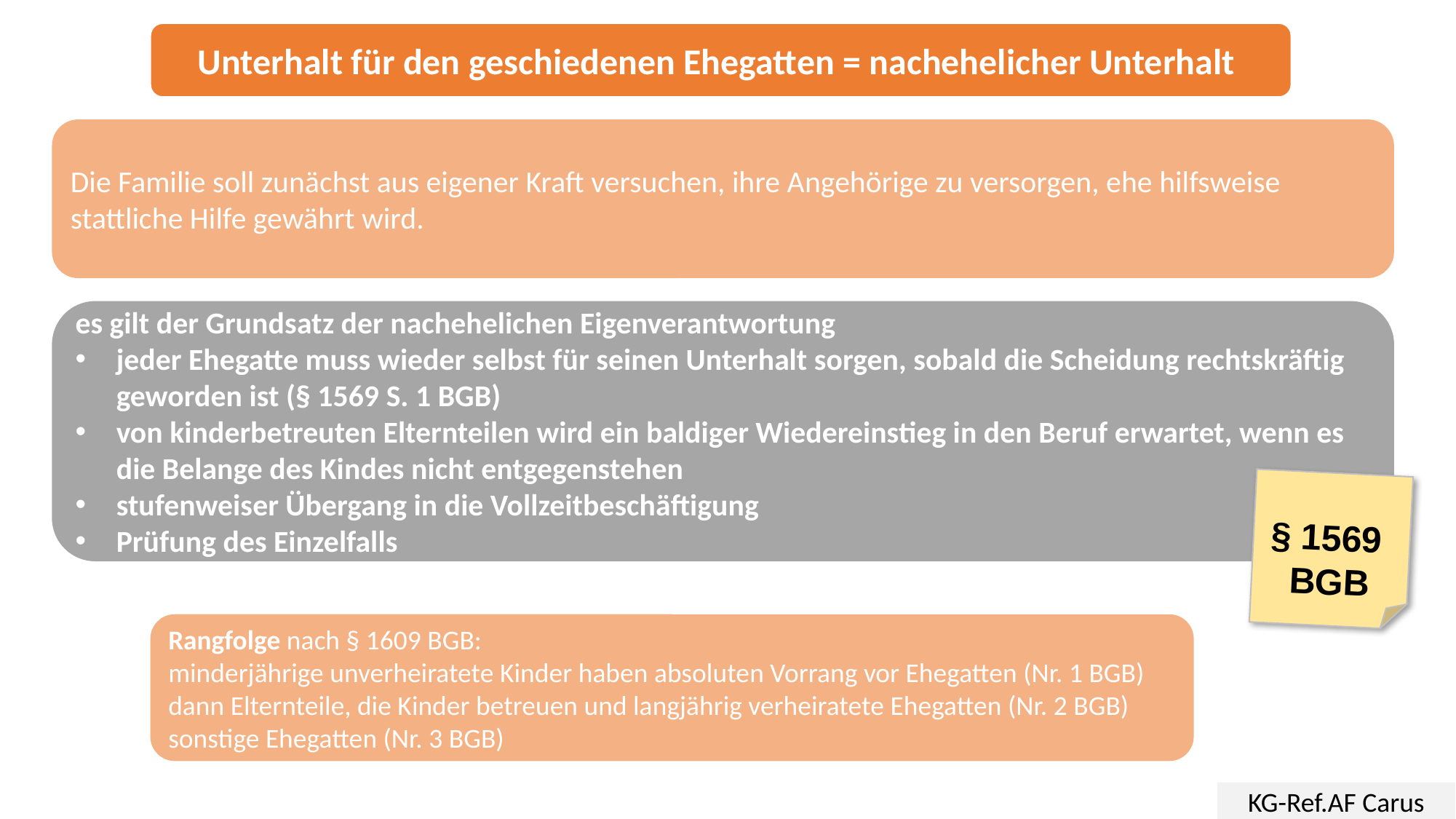

Unterhalt für den geschiedenen Ehegatten = nachehelicher Unterhalt
Die Familie soll zunächst aus eigener Kraft versuchen, ihre Angehörige zu versorgen, ehe hilfsweise stattliche Hilfe gewährt wird.
es gilt der Grundsatz der nachehelichen Eigenverantwortung
jeder Ehegatte muss wieder selbst für seinen Unterhalt sorgen, sobald die Scheidung rechtskräftig geworden ist (§ 1569 S. 1 BGB)
von kinderbetreuten Elternteilen wird ein baldiger Wiedereinstieg in den Beruf erwartet, wenn es die Belange des Kindes nicht entgegenstehen
stufenweiser Übergang in die Vollzeitbeschäftigung
Prüfung des Einzelfalls

§ 1569
BGB
Rangfolge nach § 1609 BGB:
minderjährige unverheiratete Kinder haben absoluten Vorrang vor Ehegatten (Nr. 1 BGB)
dann Elternteile, die Kinder betreuen und langjährig verheiratete Ehegatten (Nr. 2 BGB)
sonstige Ehegatten (Nr. 3 BGB)
KG-Ref.AF Carus